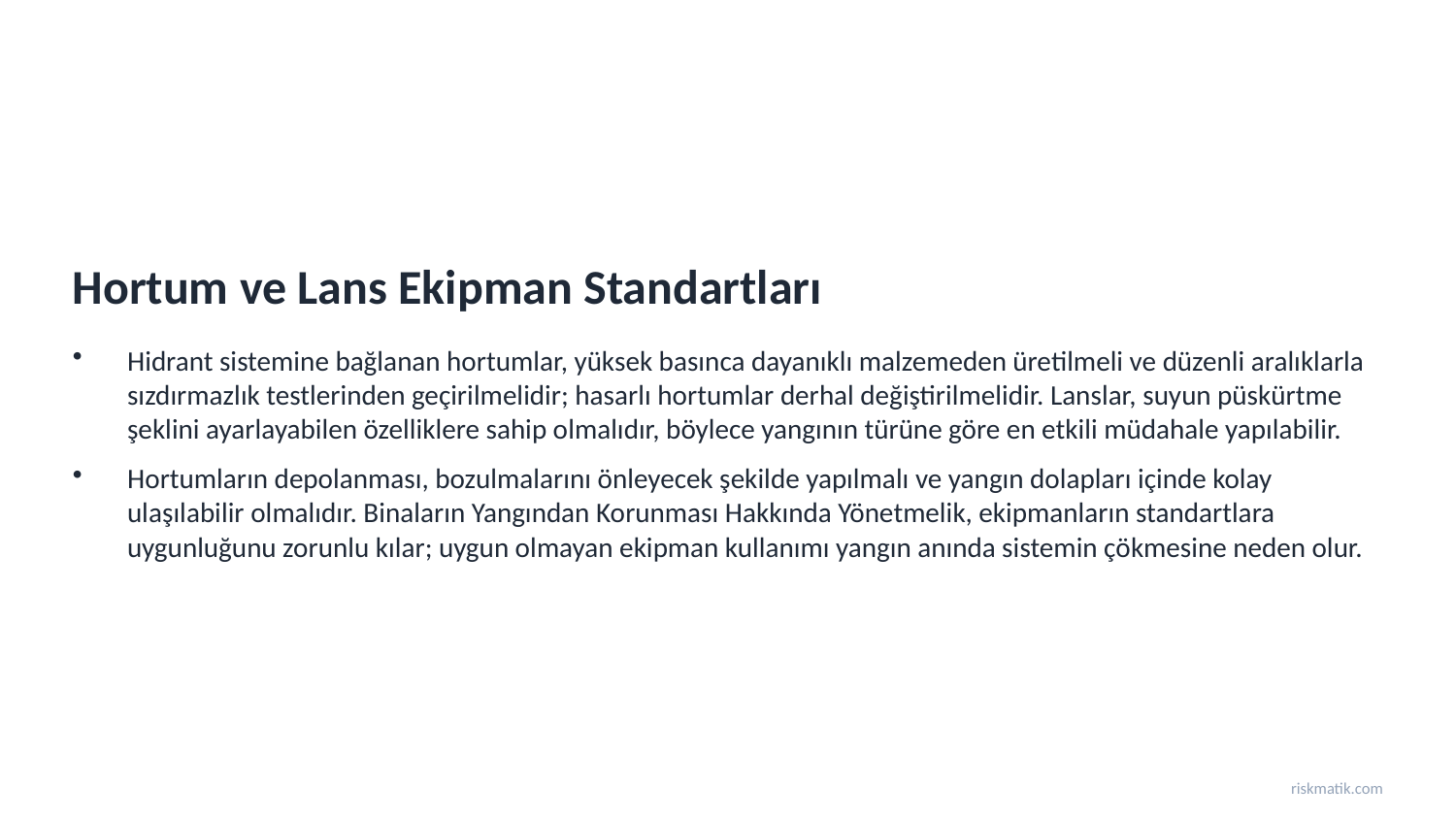

Hortum ve Lans Ekipman Standartları
Hidrant sistemine bağlanan hortumlar, yüksek basınca dayanıklı malzemeden üretilmeli ve düzenli aralıklarla sızdırmazlık testlerinden geçirilmelidir; hasarlı hortumlar derhal değiştirilmelidir. Lanslar, suyun püskürtme şeklini ayarlayabilen özelliklere sahip olmalıdır, böylece yangının türüne göre en etkili müdahale yapılabilir.
Hortumların depolanması, bozulmalarını önleyecek şekilde yapılmalı ve yangın dolapları içinde kolay ulaşılabilir olmalıdır. Binaların Yangından Korunması Hakkında Yönetmelik, ekipmanların standartlara uygunluğunu zorunlu kılar; uygun olmayan ekipman kullanımı yangın anında sistemin çökmesine neden olur.
riskmatik.com